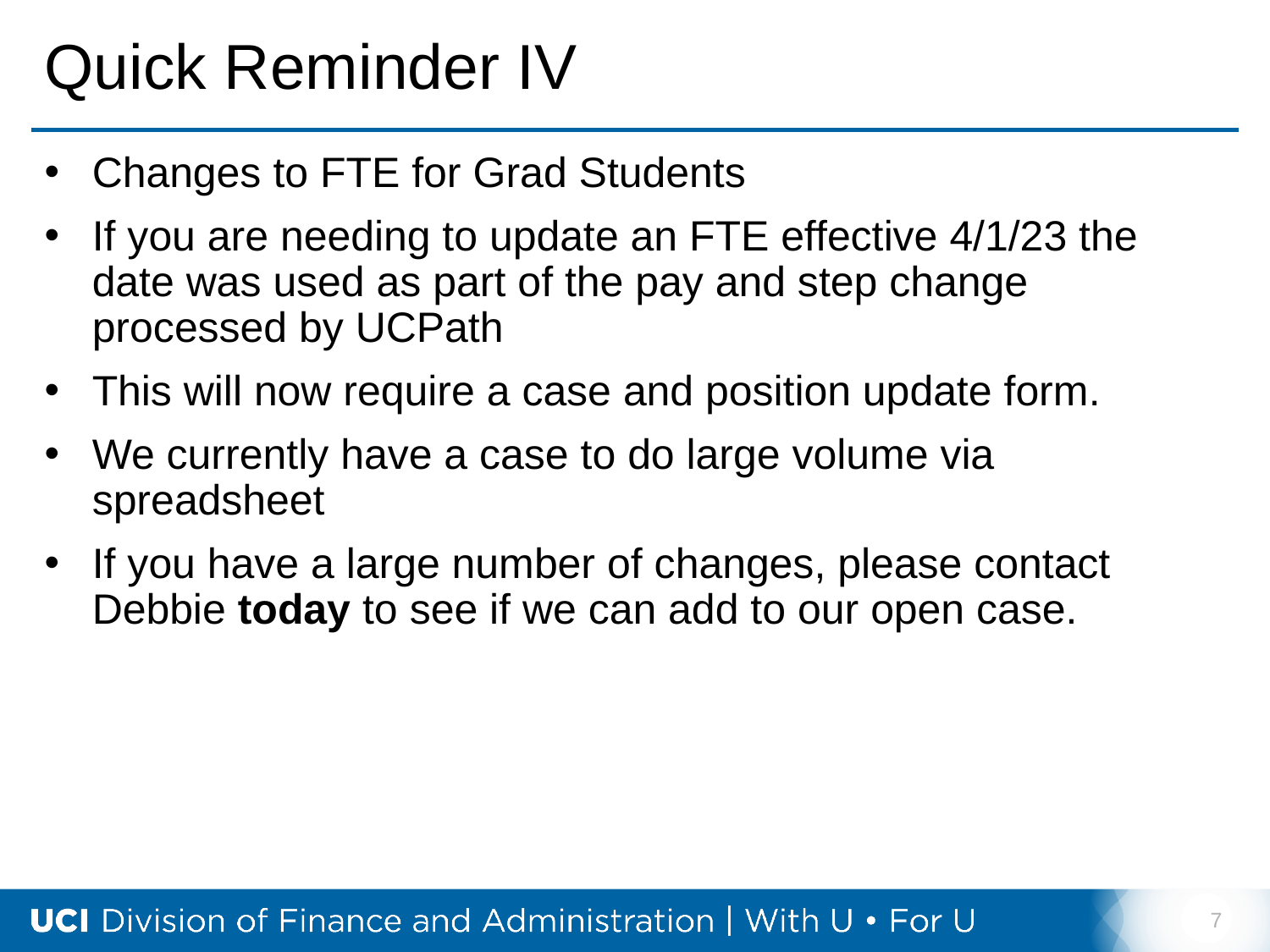

# Quick Reminder IV
Changes to FTE for Grad Students
If you are needing to update an FTE effective 4/1/23 the date was used as part of the pay and step change processed by UCPath
This will now require a case and position update form.
We currently have a case to do large volume via spreadsheet
If you have a large number of changes, please contact Debbie today to see if we can add to our open case.
7